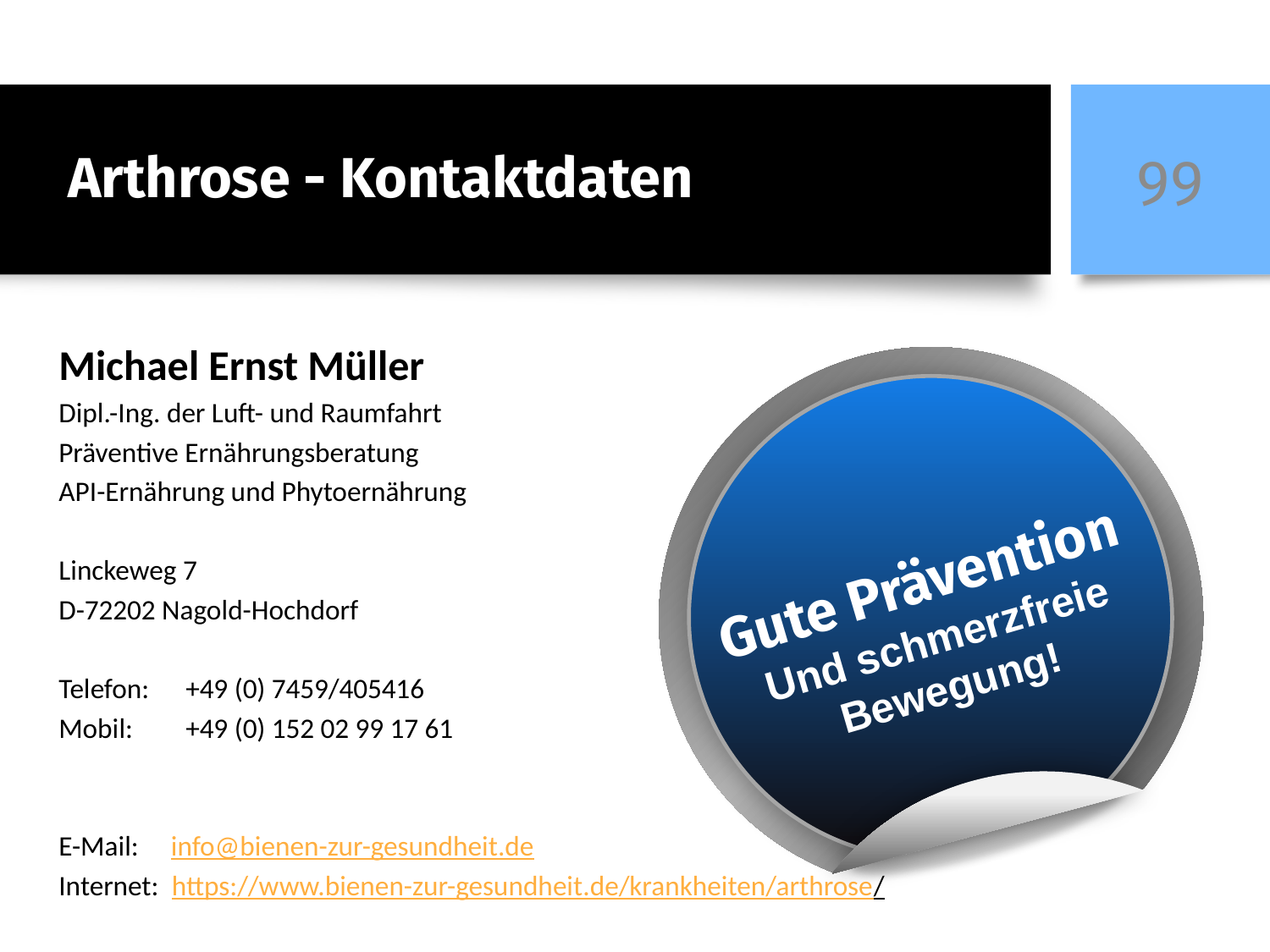

99
Arthrose - Kontaktdaten
Michael Ernst Müller
Dipl.-Ing. der Luft- und Raumfahrt
Präventive Ernährungsberatung
API-Ernährung und Phytoernährung

Linckeweg 7
D-72202 Nagold-Hochdorf

Telefon:	+49 (0) 7459/405416
Mobil:     	+49 (0) 152 02 99 17 61

E-Mail:     info@bienen-zur-gesundheit.de
Internet:  https://www.bienen-zur-gesundheit.de/krankheiten/arthrose/

Gute Prävention
Und schmerzfreie Bewegung!